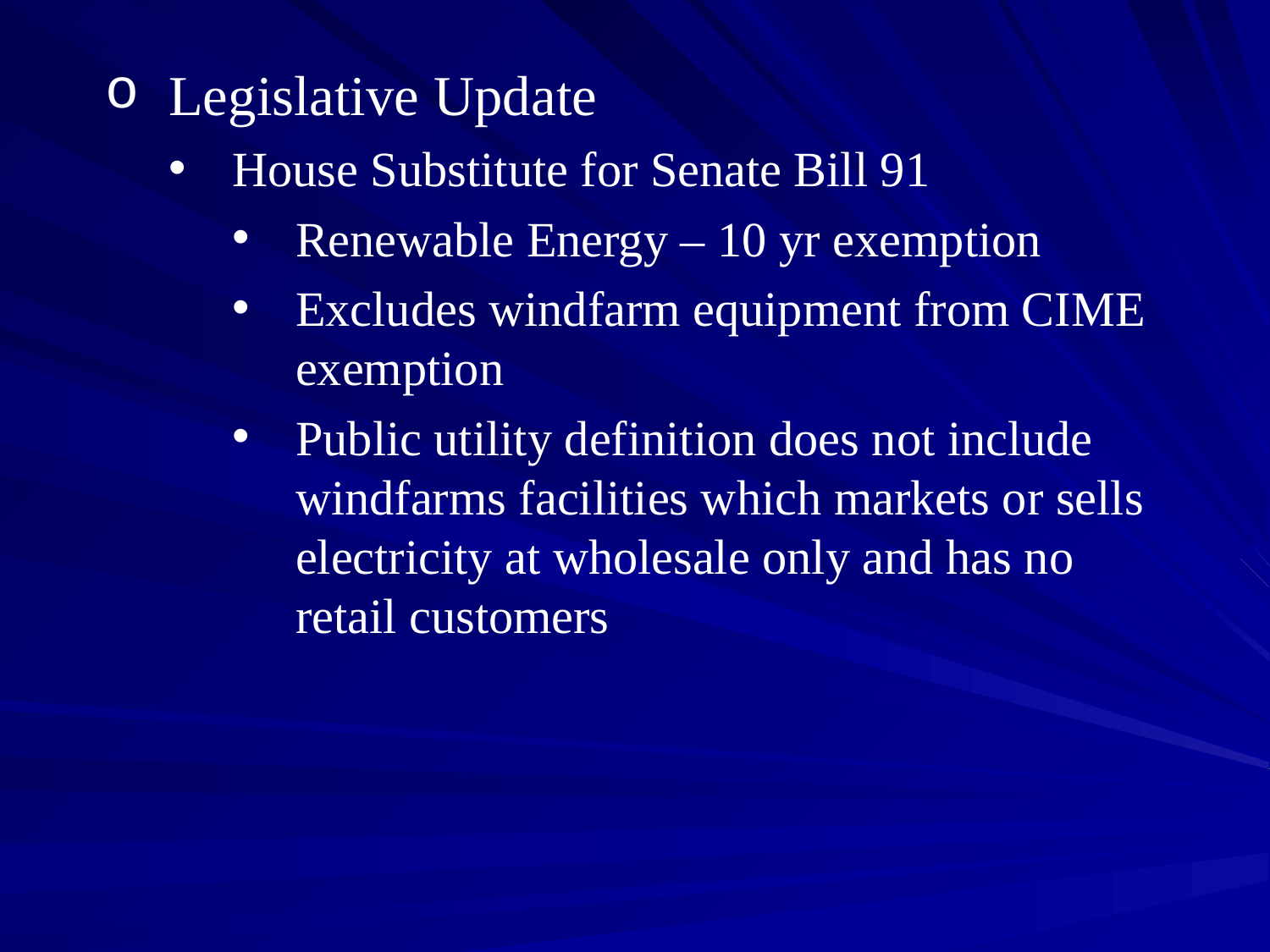

#
Legislative Update
House Substitute for Senate Bill 91
Renewable Energy – 10 yr exemption
Excludes windfarm equipment from CIME exemption
Public utility definition does not include windfarms facilities which markets or sells electricity at wholesale only and has no retail customers